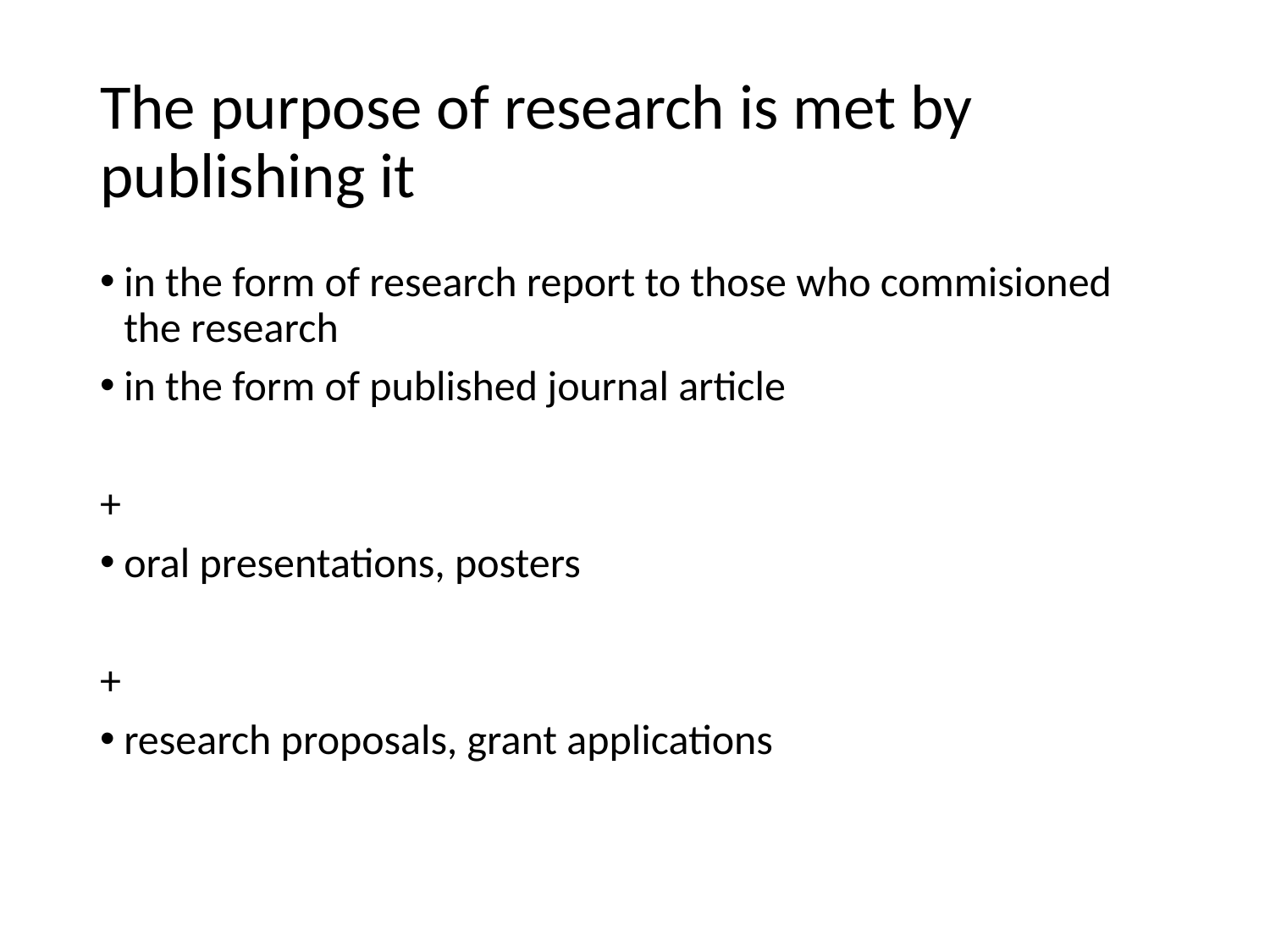

# The purpose of research is met by publishing it
in the form of research report to those who commisioned the research
in the form of published journal article

+
oral presentations, posters

+
research proposals, grant applications